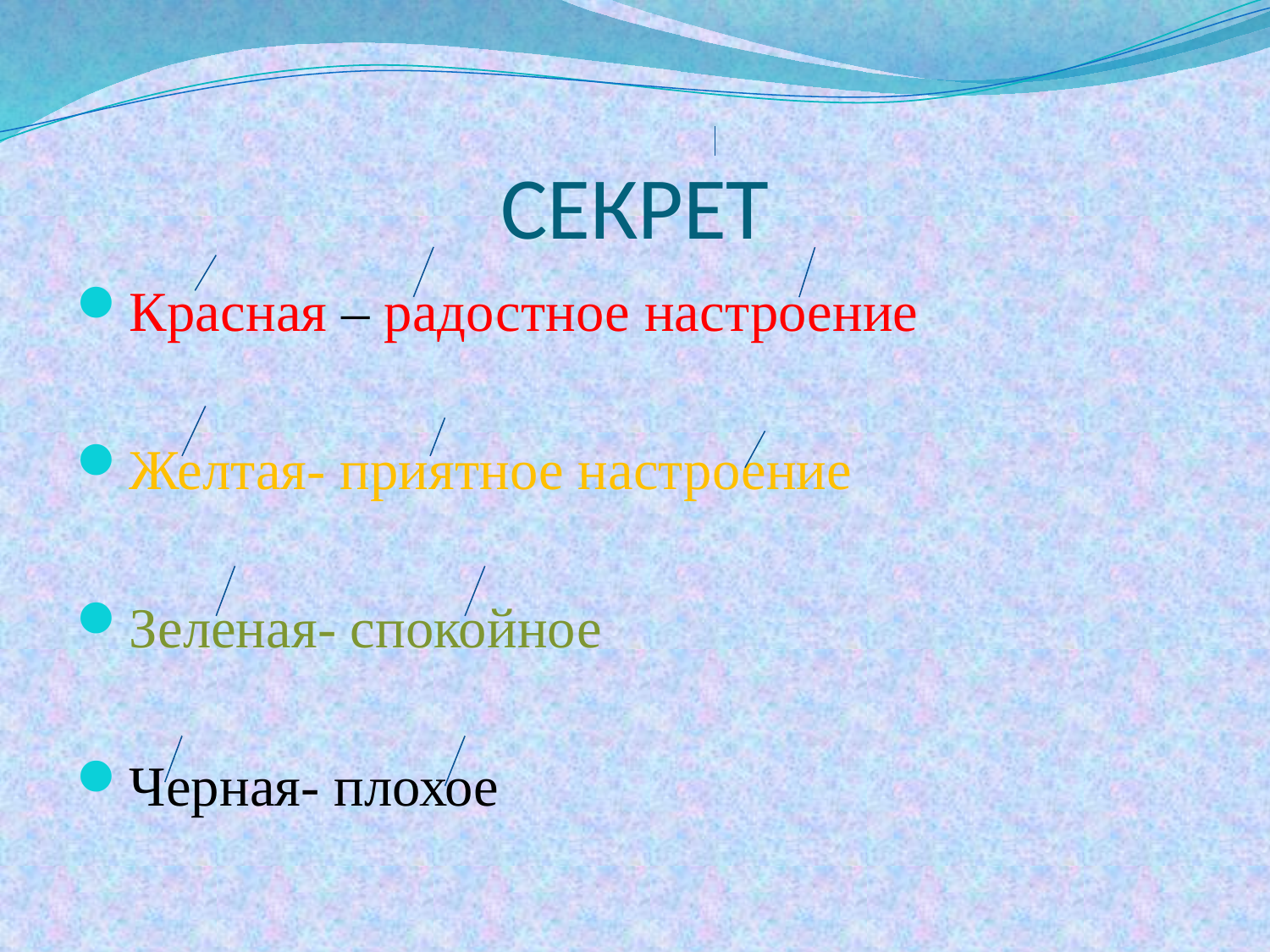

# СЕКРЕТ
Красная – радостное настроение

Желтая- приятное настроение

Зеленая- спокойное

Черная- плохое